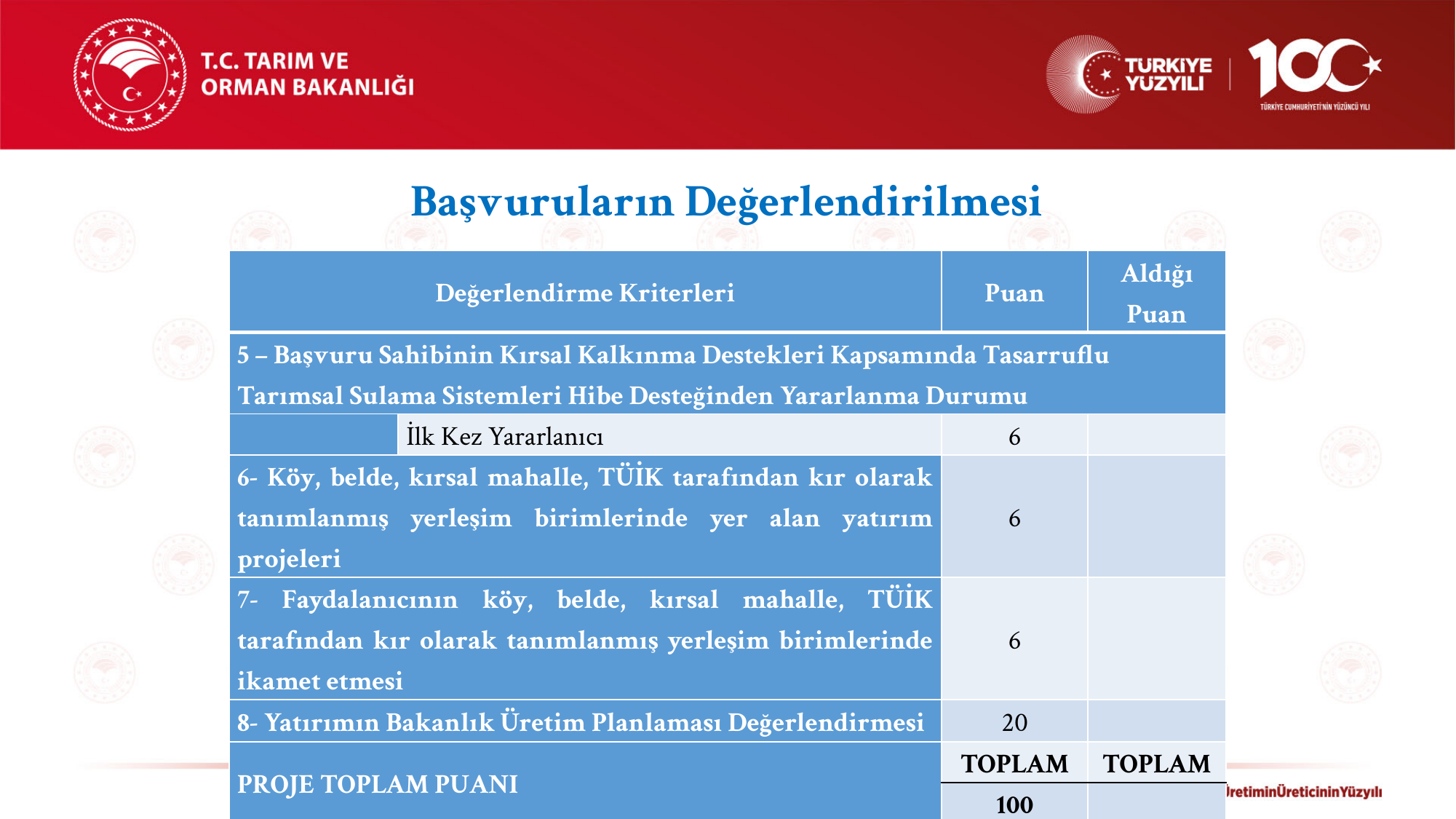

# Başvuruların Değerlendirilmesi
| Değerlendirme Kriterleri |  | Puan | Aldığı Puan |
| --- | --- | --- | --- |
| 5 – Başvuru Sahibinin Kırsal Kalkınma Destekleri Kapsamında Tasarruflu Tarımsal Sulama Sistemleri Hibe Desteğinden Yararlanma Durumu |  |  |  |
|  | İlk Kez Yararlanıcı | 6 |  |
| 6- Köy, belde, kırsal mahalle, TÜİK tarafından kır olarak tanımlanmış yerleşim birimlerinde yer alan yatırım projeleri |  | 6 |  |
| 7- Faydalanıcının köy, belde, kırsal mahalle, TÜİK tarafından kır olarak tanımlanmış yerleşim birimlerinde ikamet etmesi |  | 6 |  |
| 8- Yatırımın Bakanlık Üretim Planlaması Değerlendirmesi |  | 20 |  |
| PROJE TOPLAM PUANI |  | TOPLAM | TOPLAM |
|  |  | 100 |  |
22/30